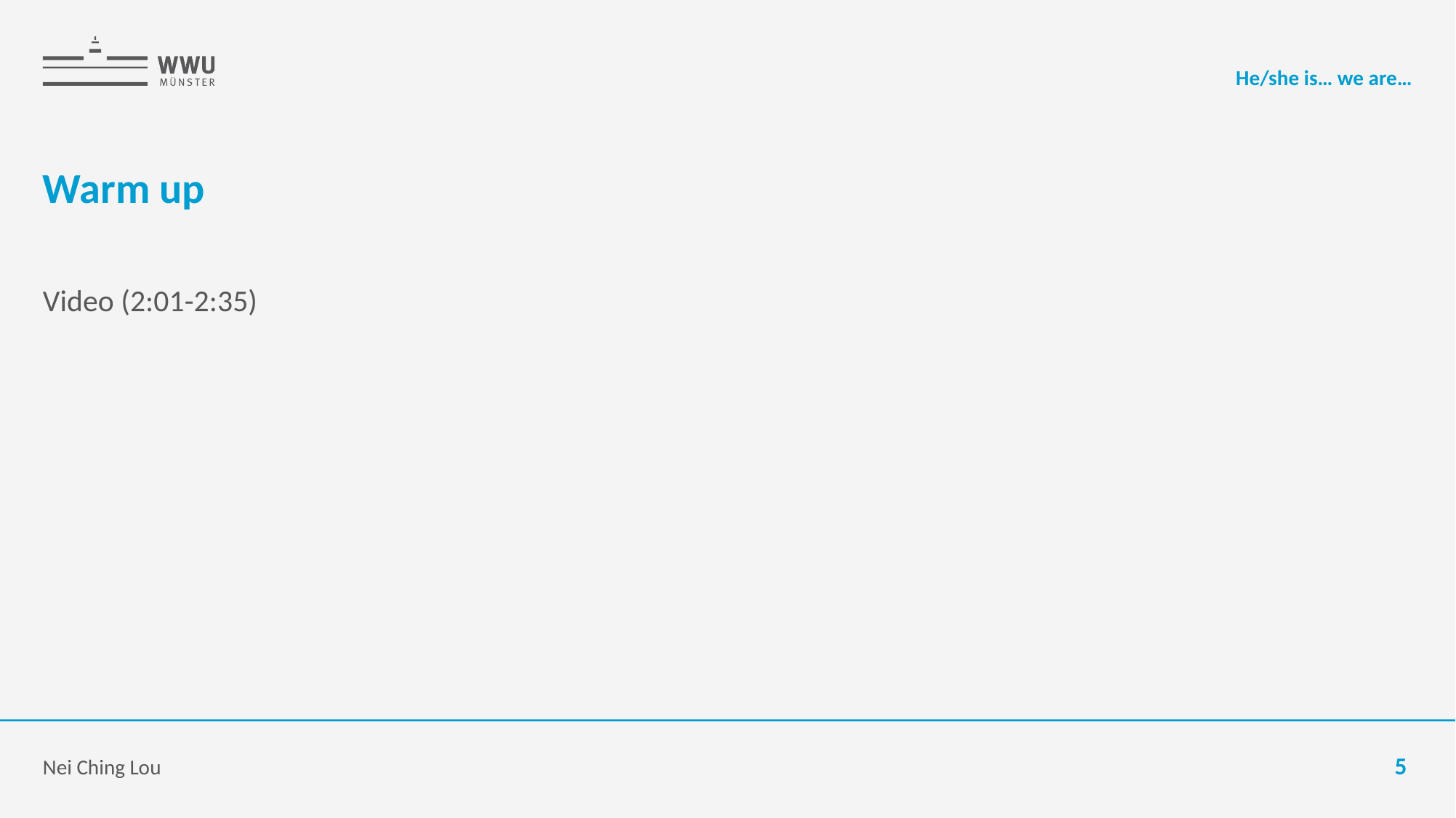

He/she is… we are…
# Warm up
Video (2:01-2:35)

Nei Ching Lou
5